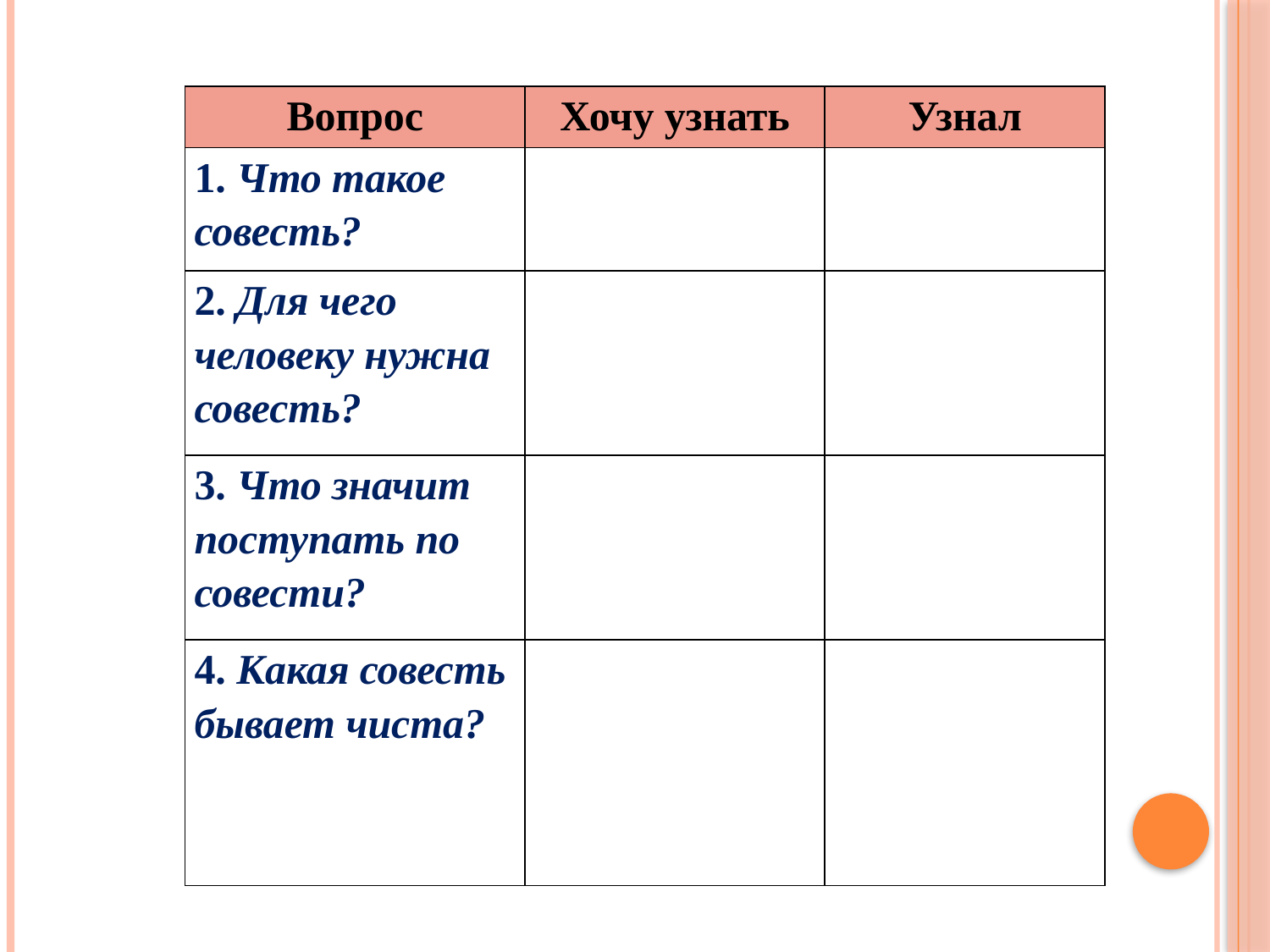

| Вопрос | Хочу узнать | Узнал |
| --- | --- | --- |
| 1. Что такое совесть? |  |  |
| 2. Для чего человеку нужна совесть? |  |  |
| 3. Что значит поступать по совести? |  |  |
| 4. Какая совесть бывает чиста? |  |  |